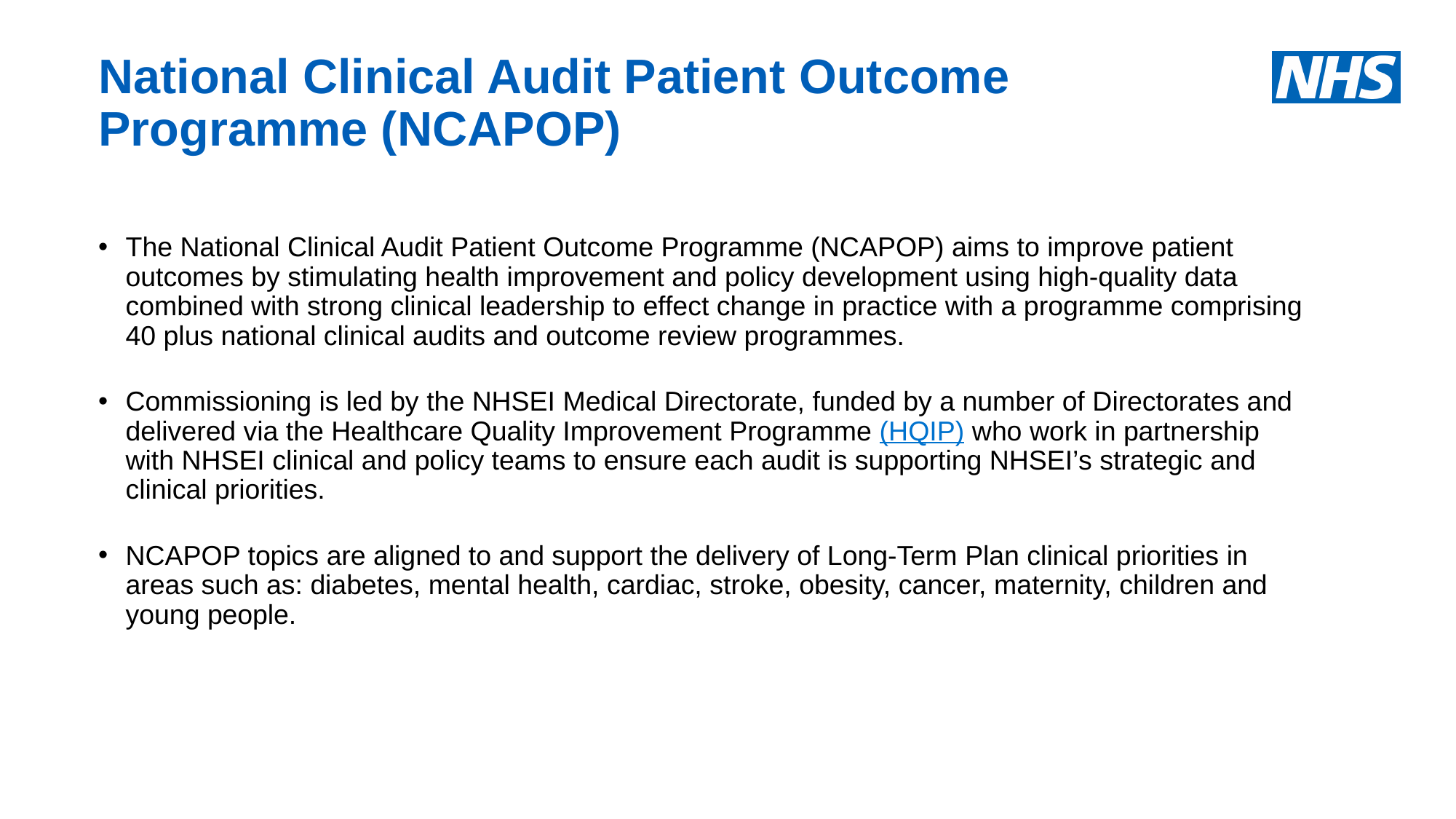

# National Clinical Audit Patient Outcome Programme (NCAPOP)
The National Clinical Audit Patient Outcome Programme (NCAPOP) aims to improve patient outcomes by stimulating health improvement and policy development using high-quality data combined with strong clinical leadership to effect change in practice with a programme comprising 40 plus national clinical audits and outcome review programmes.
Commissioning is led by the NHSEI Medical Directorate, funded by a number of Directorates and delivered via the Healthcare Quality Improvement Programme (HQIP) who work in partnership with NHSEI clinical and policy teams to ensure each audit is supporting NHSEI’s strategic and clinical priorities.
NCAPOP topics are aligned to and support the delivery of Long-Term Plan clinical priorities in areas such as: diabetes, mental health, cardiac, stroke, obesity, cancer, maternity, children and young people.